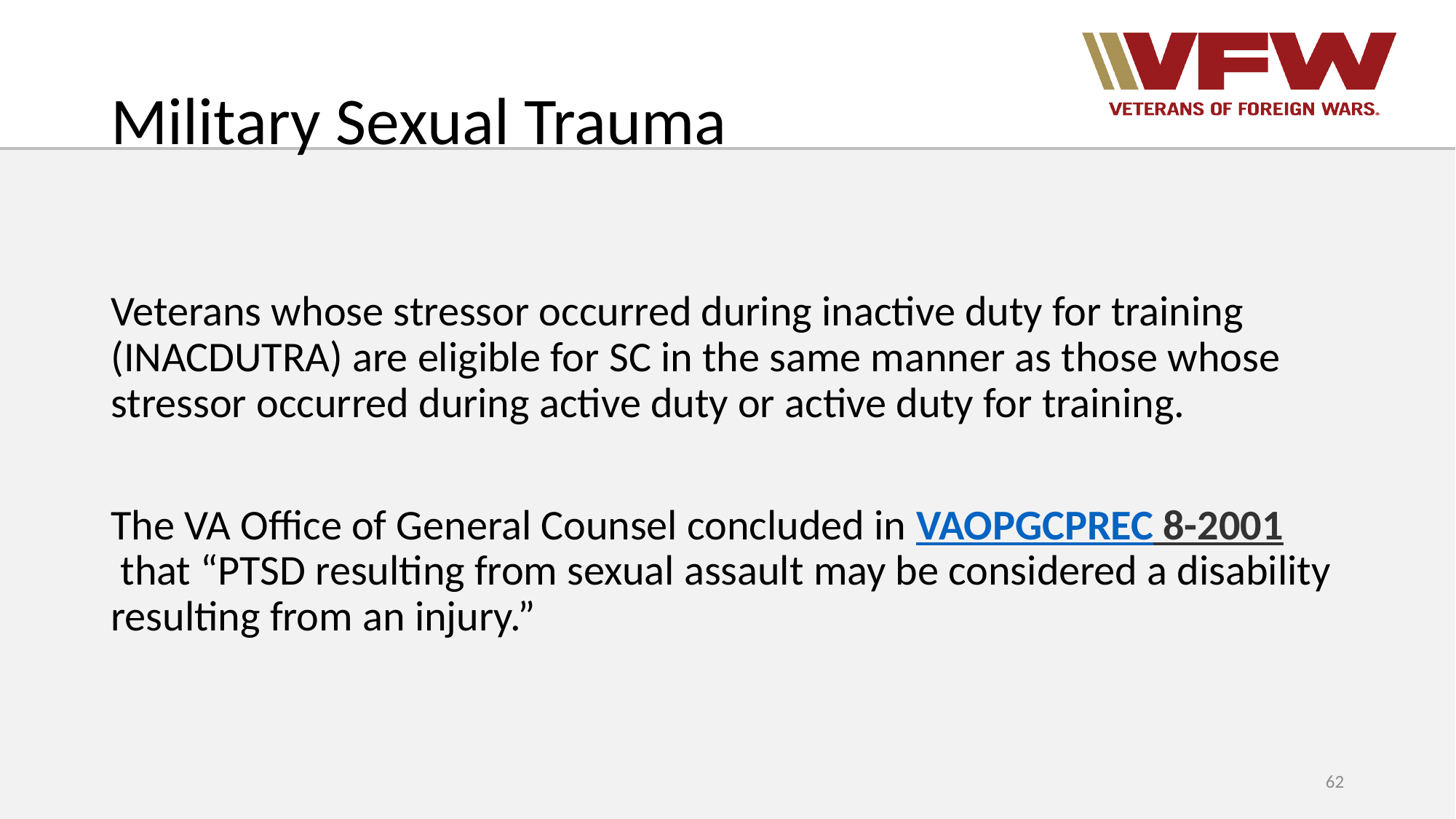

# Military Sexual Trauma

Veterans whose stressor occurred during inactive duty for training (INACDUTRA) are eligible for SC in the same manner as those whose stressor occurred during active duty or active duty for training.

The VA Office of General Counsel concluded in VAOPGCPREC 8-2001 that “PTSD resulting from sexual assault may be considered a disability resulting from an injury.”
62